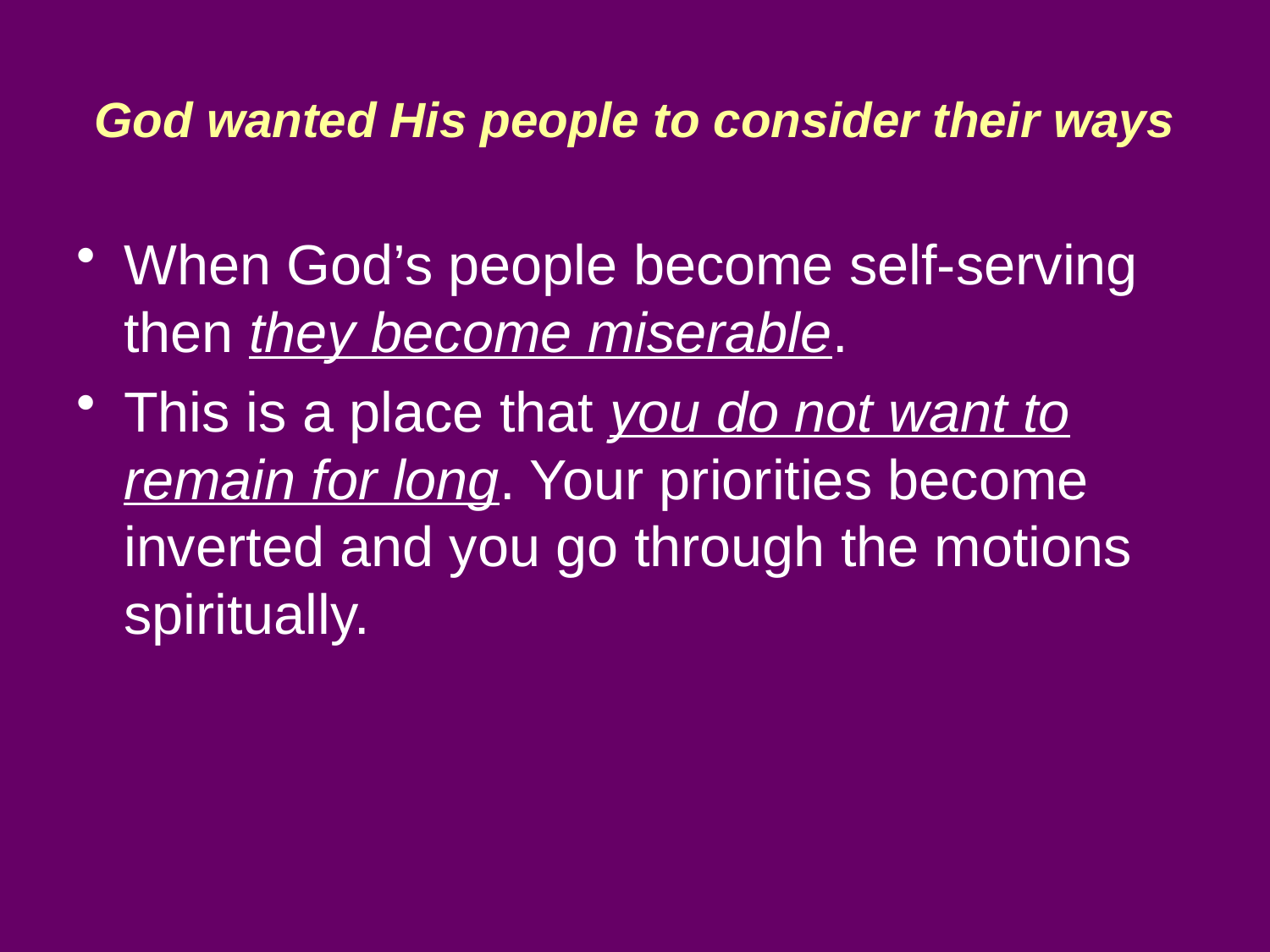

# God wanted His people to consider their ways
When God’s people become self-serving then they become miserable.
This is a place that you do not want to remain for long. Your priorities become inverted and you go through the motions spiritually.